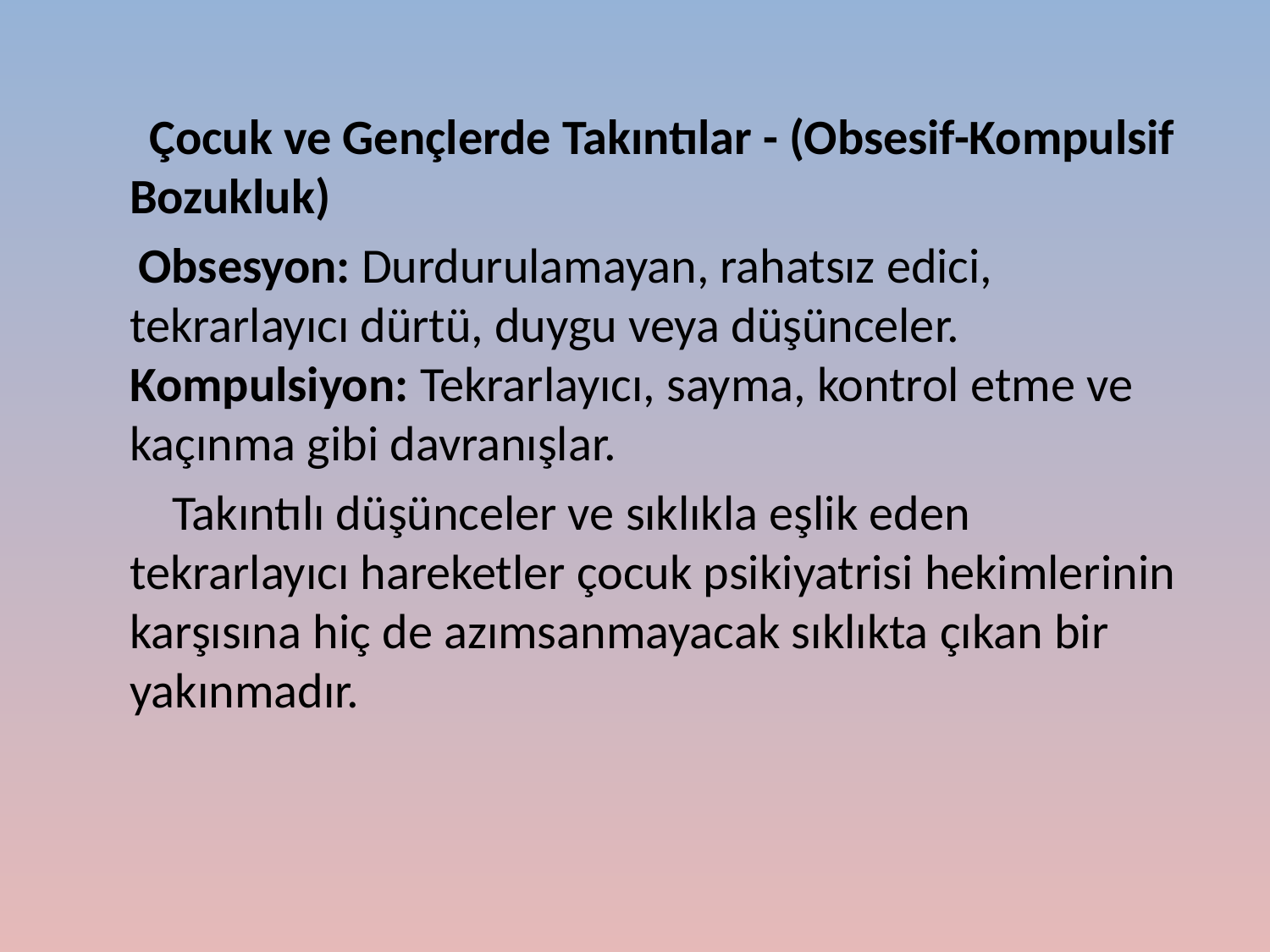

Çocuk ve Gençlerde Takıntılar - (Obsesif-Kompulsif Bozukluk)
     Obsesyon: Durdurulamayan, rahatsız edici, tekrarlayıcı dürtü, duygu veya düşünceler.
Kompulsiyon: Tekrarlayıcı, sayma, kontrol etme ve kaçınma gibi davranışlar.
        Takıntılı düşünceler ve sıklıkla eşlik eden tekrarlayıcı hareketler çocuk psikiyatrisi hekimlerinin karşısına hiç de azımsanmayacak sıklıkta çıkan bir yakınmadır.